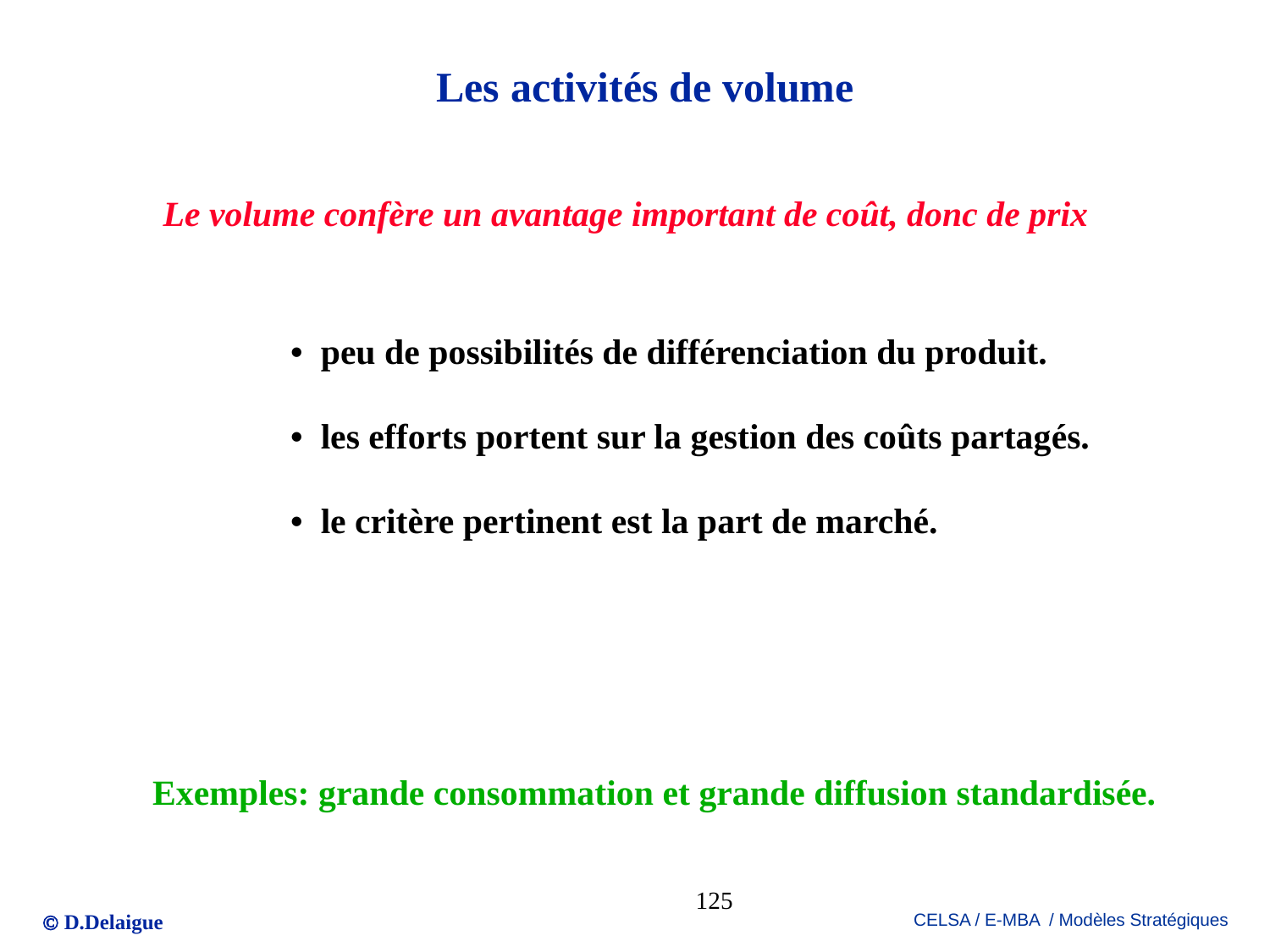

# Les activités de volume
Le volume confère un avantage important de coût, donc de prix
•  peu de possibilités de différenciation du produit.

•  les efforts portent sur la gestion des coûts partagés.

•  le critère pertinent est la part de marché.
Exemples: grande consommation et grande diffusion standardisée.
125